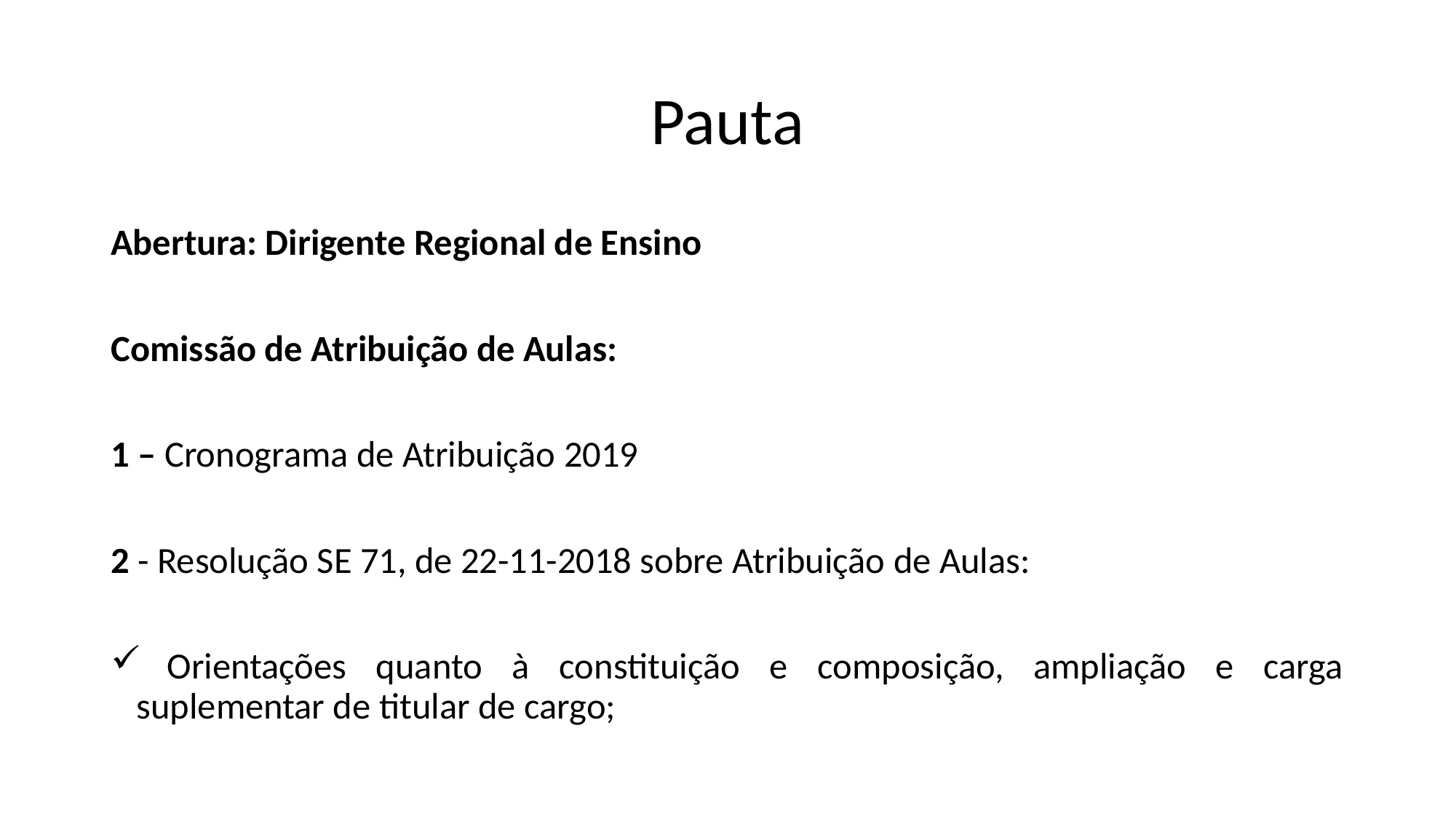

# Pauta
Abertura: Dirigente Regional de Ensino

Comissão de Atribuição de Aulas:

1 – Cronograma de Atribuição 2019

2 - Resolução SE 71, de 22-11-2018 sobre Atribuição de Aulas:

 Orientações quanto à constituição e composição, ampliação e carga suplementar de titular de cargo;